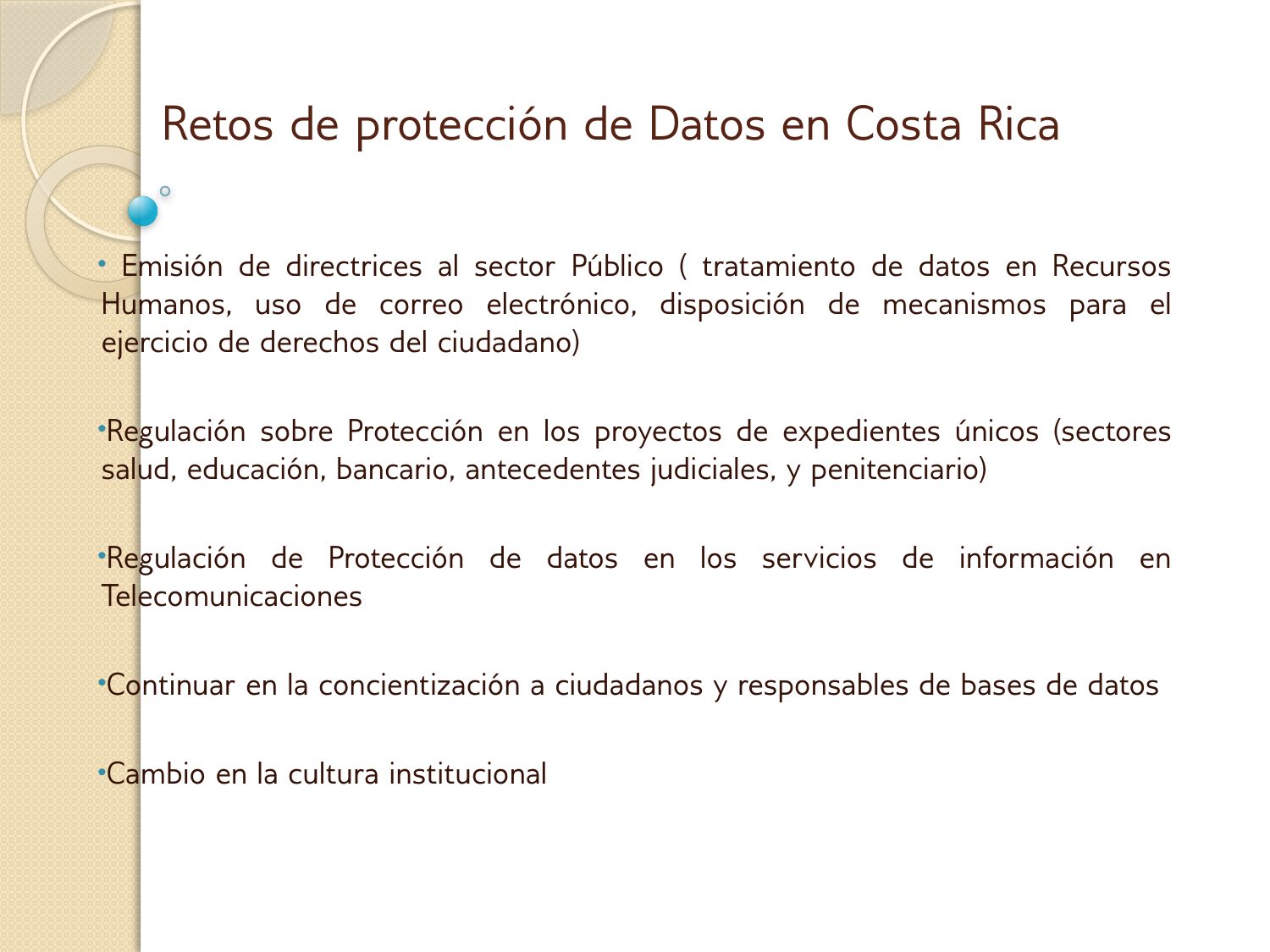

# Retos de protección de Datos en Costa Rica

 Emisión de directrices al sector Público ( tratamiento de datos en Recursos Humanos, uso de correo electrónico, disposición de mecanismos para el ejercicio de derechos del ciudadano)

Regulación sobre Protección en los proyectos de expedientes únicos (sectores salud, educación, bancario, antecedentes judiciales, y penitenciario)

Regulación de Protección de datos en los servicios de información en Telecomunicaciones

Continuar en la concientización a ciudadanos y responsables de bases de datos

Cambio en la cultura institucional